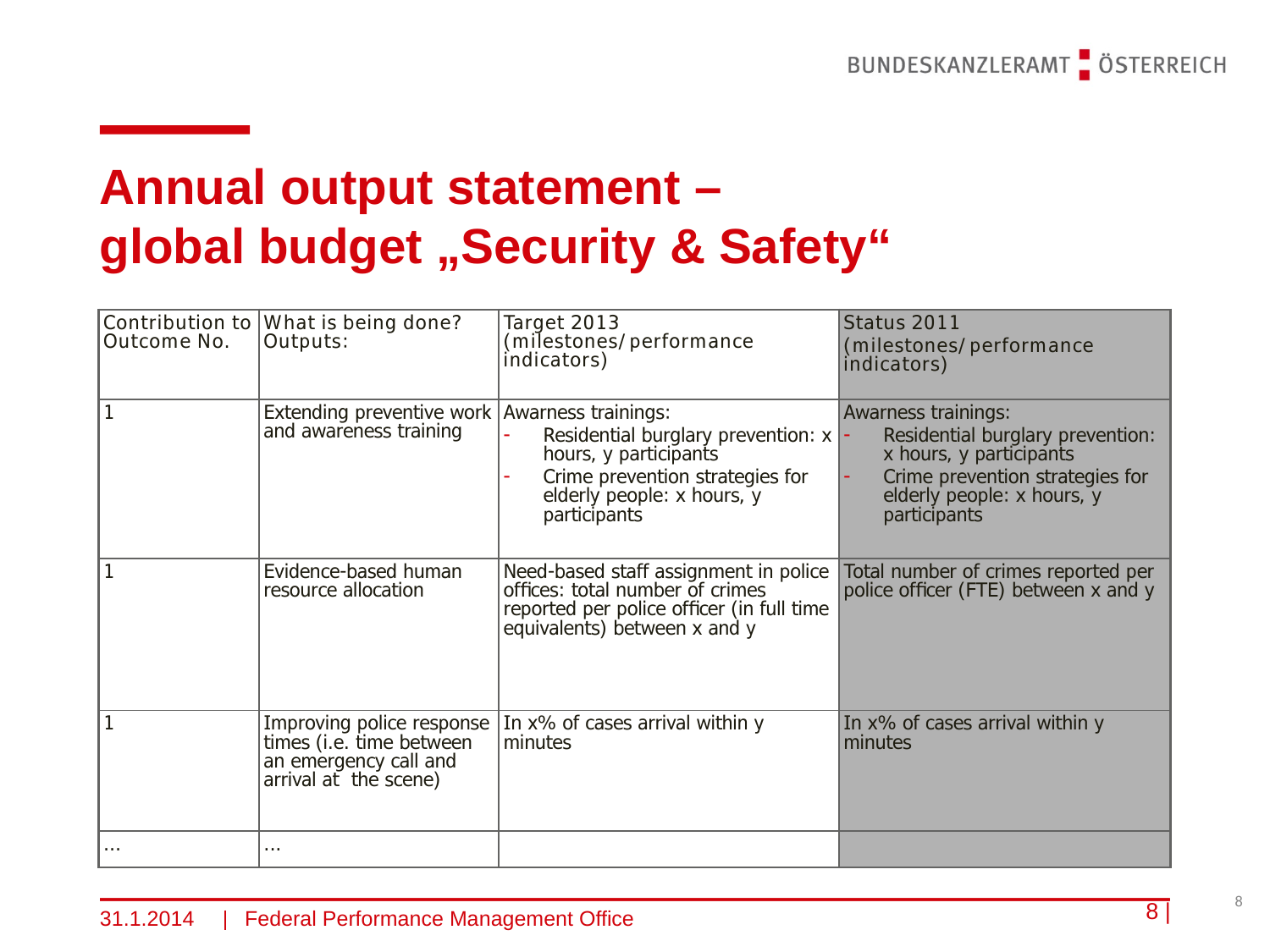

# Annual output statement – global budget „Security & Safety“
| Contribution to Outcome No. | What is being done? Outputs: | Target 2013 (milestones/performance indicators) | Status 2011 (milestones/performance indicators) |
| --- | --- | --- | --- |
| 1 | Extending preventive work and awareness training | Awarness trainings: Residential burglary prevention: x hours, y participants Crime prevention strategies for elderly people: x hours, y participants | Awarness trainings: Residential burglary prevention: x hours, y participants Crime prevention strategies for elderly people: x hours, y participants |
| 1 | Evidence-based human resource allocation | Need-based staff assignment in police offices: total number of crimes reported per police officer (in full time equivalents) between x and y | Total number of crimes reported per police officer (FTE) between x and y |
| 1 | Improving police response times (i.e. time between an emergency call and arrival at the scene) | In x% of cases arrival within y minutes | In x% of cases arrival within y minutes |
| ... | ... |  |  |
8
8 |
31.1.2014
Federal Performance Management Office